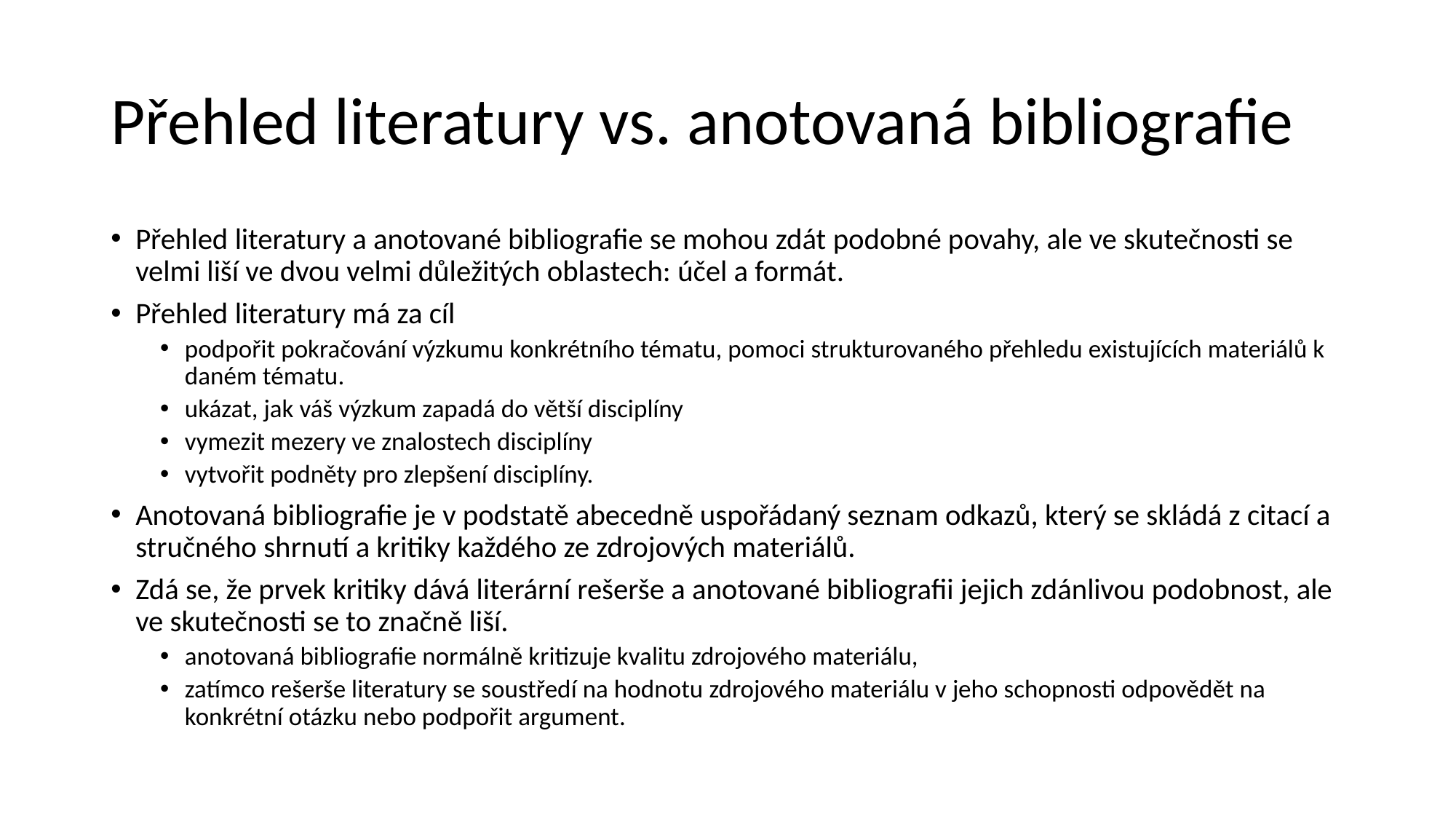

# Přehled literatury vs. anotovaná bibliografie
Přehled literatury a anotované bibliografie se mohou zdát podobné povahy, ale ve skutečnosti se velmi liší ve dvou velmi důležitých oblastech: účel a formát.
Přehled literatury má za cíl
podpořit pokračování výzkumu konkrétního tématu, pomoci strukturovaného přehledu existujících materiálů k daném tématu.
ukázat, jak váš výzkum zapadá do větší disciplíny
vymezit mezery ve znalostech disciplíny
vytvořit podněty pro zlepšení disciplíny.
Anotovaná bibliografie je v podstatě abecedně uspořádaný seznam odkazů, který se skládá z citací a stručného shrnutí a kritiky každého ze zdrojových materiálů.
Zdá se, že prvek kritiky dává literární rešerše a anotované bibliografii jejich zdánlivou podobnost, ale ve skutečnosti se to značně liší.
anotovaná bibliografie normálně kritizuje kvalitu zdrojového materiálu,
zatímco rešerše literatury se soustředí na hodnotu zdrojového materiálu v jeho schopnosti odpovědět na konkrétní otázku nebo podpořit argument.